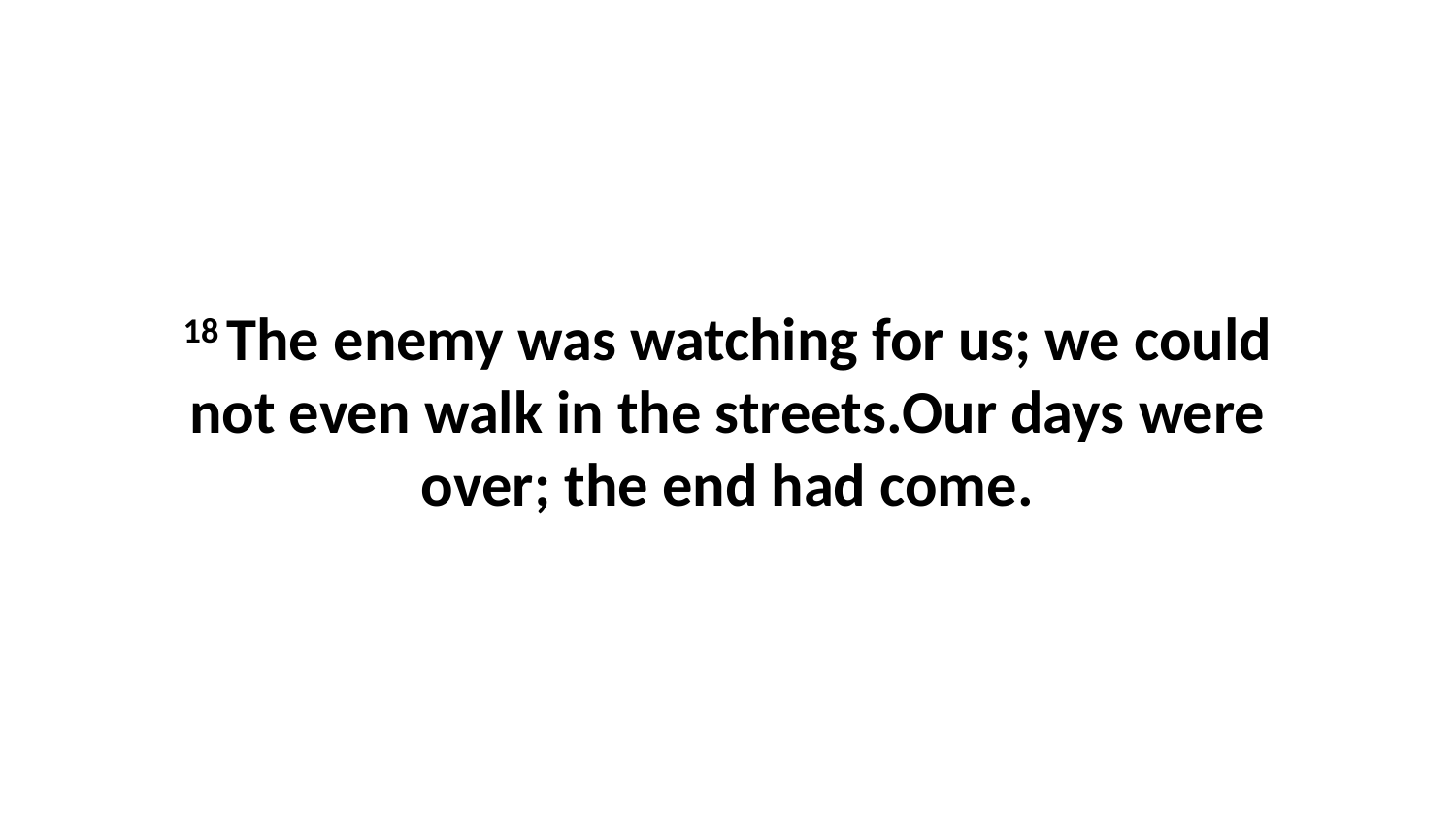

18 The enemy was watching for us; we could not even walk in the streets.Our days were over; the end had come.